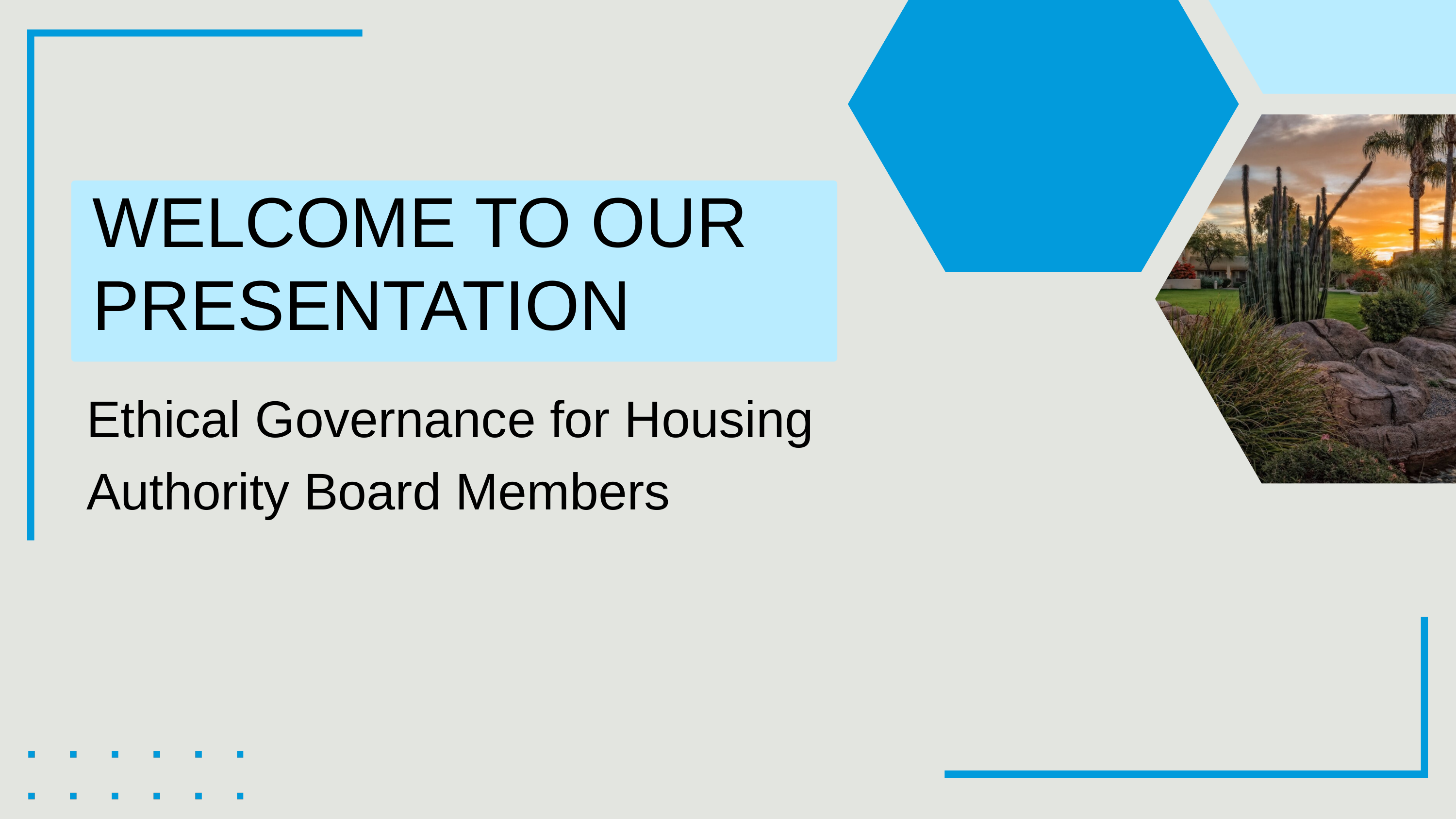

WELCOME TO OUR PRESENTATION

Ethical Governance for Housing Authority Board Members